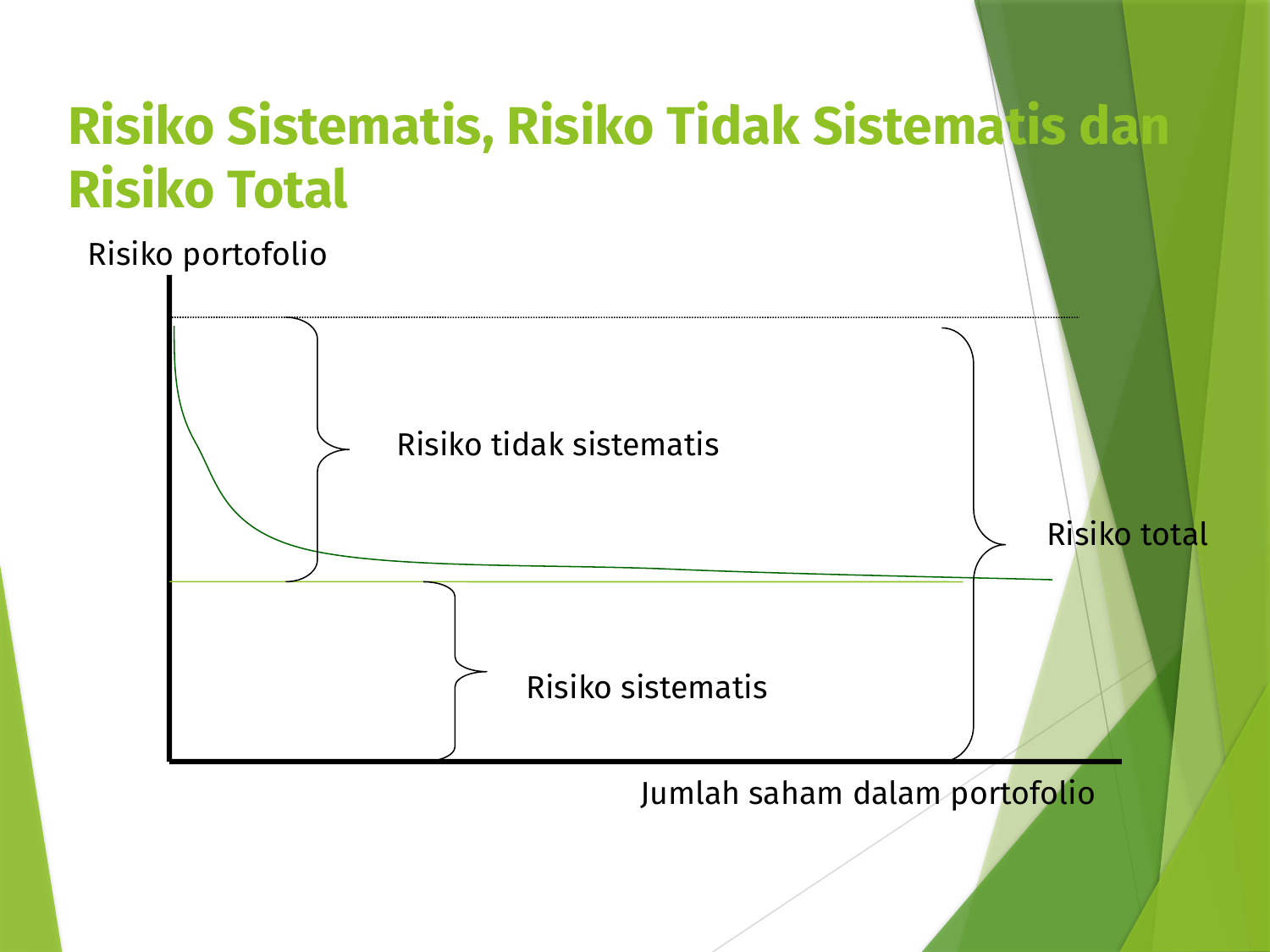

# Risiko Sistematis, Risiko Tidak Sistematis dan Risiko Total
Risiko portofolio

Risiko tidak sistematis
Risiko total

Risiko sistematis

Jumlah saham dalam portofolio